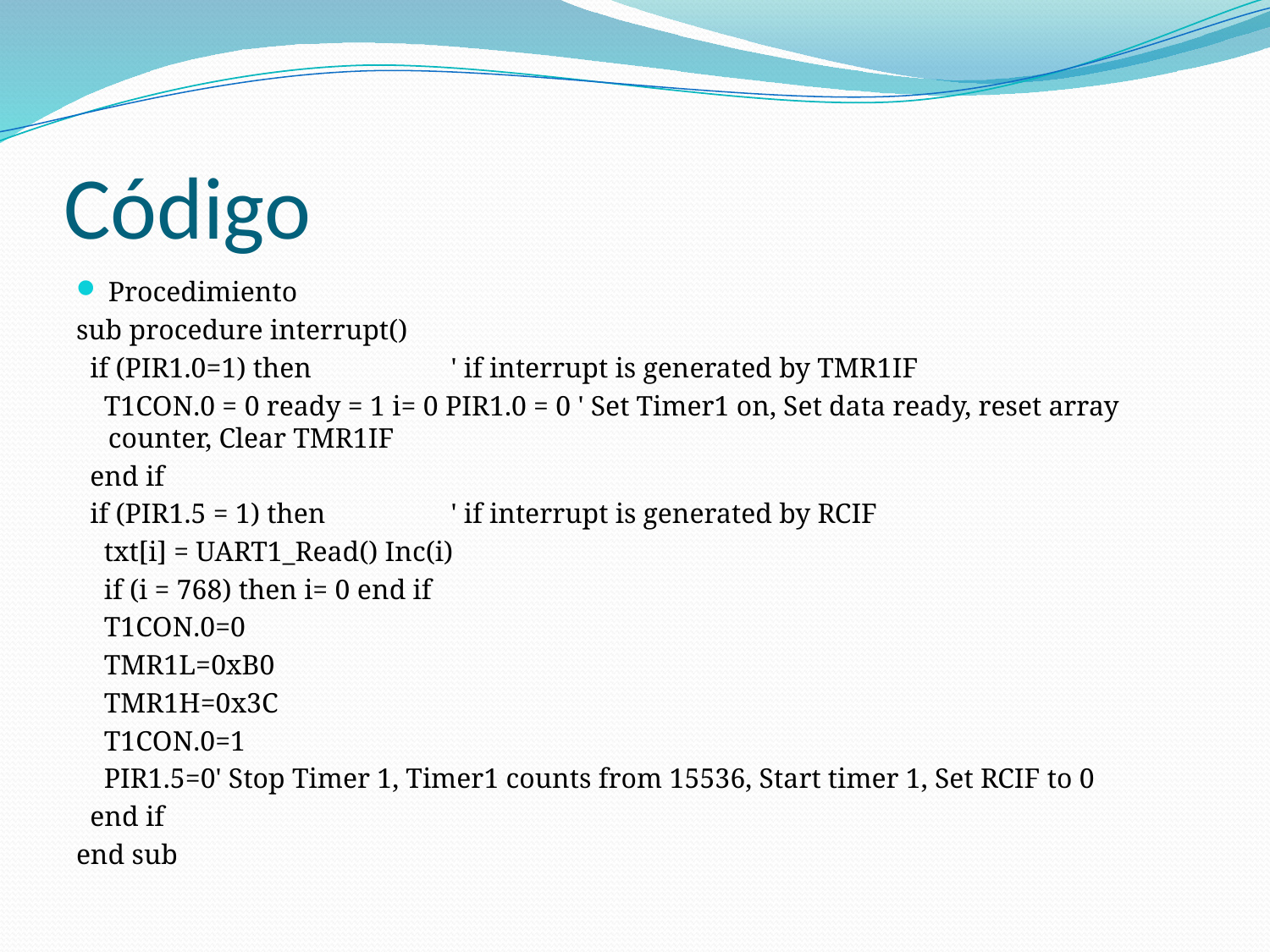

# Código
Procedimiento
sub procedure interrupt()
  if (PIR1.0=1) then                    ' if interrupt is generated by TMR1IF
    T1CON.0 = 0 ready = 1 i= 0 PIR1.0 = 0 ' Set Timer1 on, Set data ready, reset array counter, Clear TMR1IF
  end if
  if (PIR1.5 = 1) then                  ' if interrupt is generated by RCIF
    txt[i] = UART1_Read() Inc(i)
    if (i = 768) then i= 0 end if
    T1CON.0=0
    TMR1L=0xB0
    TMR1H=0x3C
    T1CON.0=1
    PIR1.5=0' Stop Timer 1, Timer1 counts from 15536, Start timer 1, Set RCIF to 0
  end if
end sub